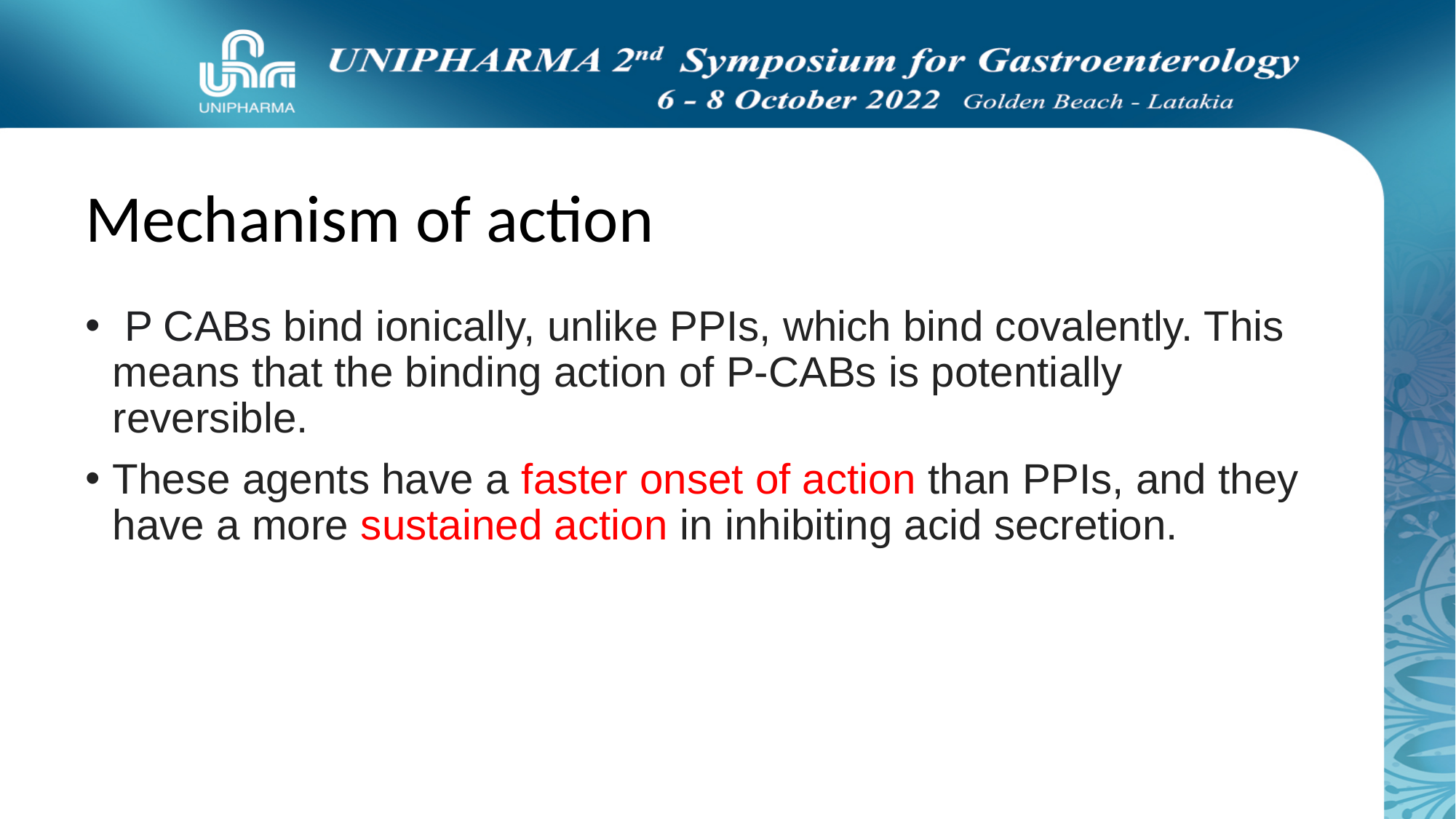

# Mechanism of action
 P CABs bind ionically, unlike PPIs, which bind covalently. This means that the binding action of P-CABs is potentially reversible.
These agents have a faster onset of action than PPIs, and they have a more sustained action in inhibiting acid secretion.